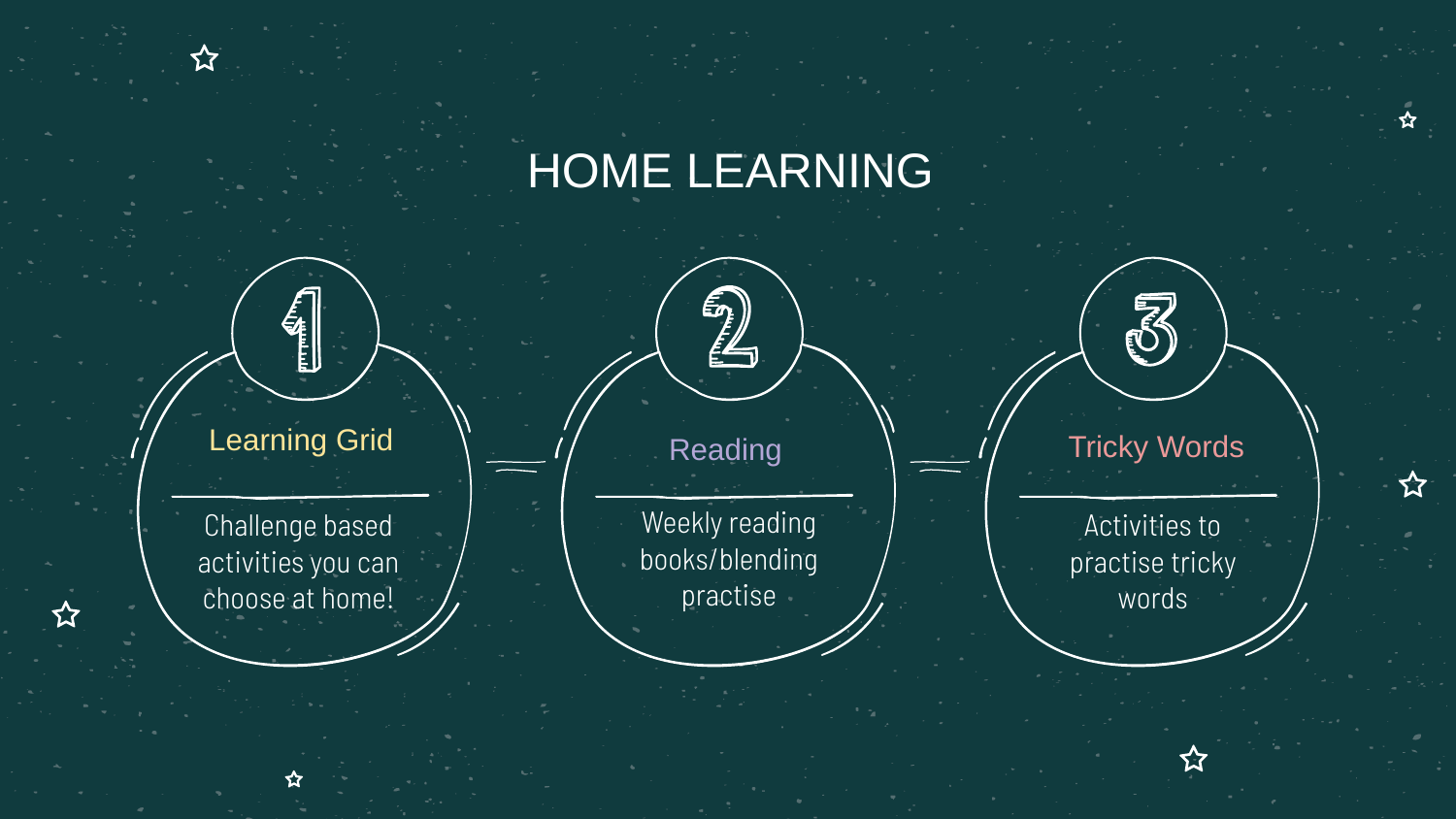

# HOME LEARNING

Learning Grid
Tricky Words
Reading

Weekly reading books/blending practise
Challenge based activities you can choose at home!
Activities to practise tricky words